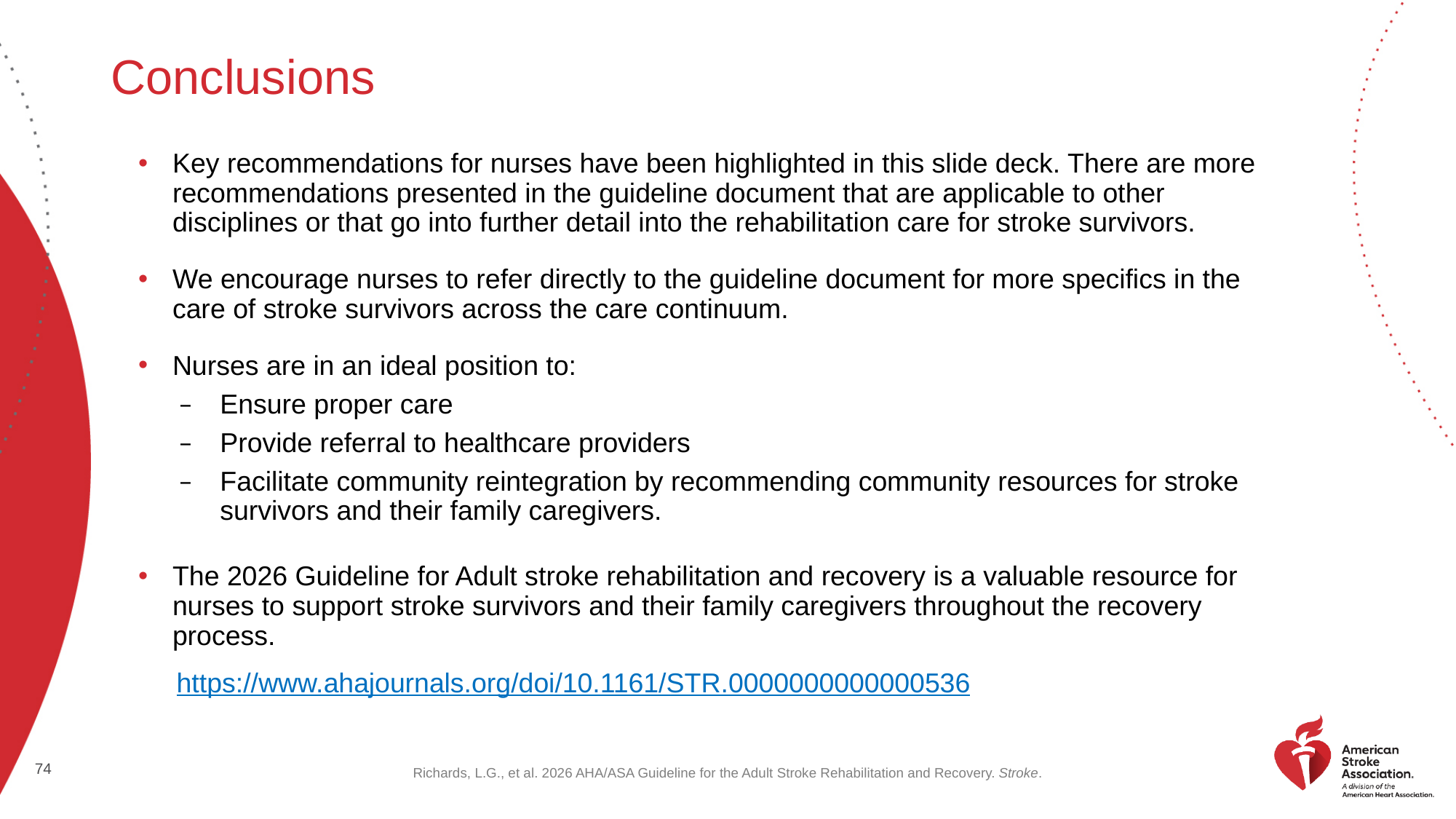

# Conclusions
Key recommendations for nurses have been highlighted in this slide deck. There are more recommendations presented in the guideline document that are applicable to other disciplines or that go into further detail into the rehabilitation care for stroke survivors.
We encourage nurses to refer directly to the guideline document for more specifics in the care of stroke survivors across the care continuum.
Nurses are in an ideal position to:
Ensure proper care
Provide referral to healthcare providers
Facilitate community reintegration by recommending community resources for stroke survivors and their family caregivers.
The 2026 Guideline for Adult stroke rehabilitation and recovery is a valuable resource for nurses to support stroke survivors and their family caregivers throughout the recovery process.
     https://www.ahajournals.org/doi/10.1161/STR.0000000000000536